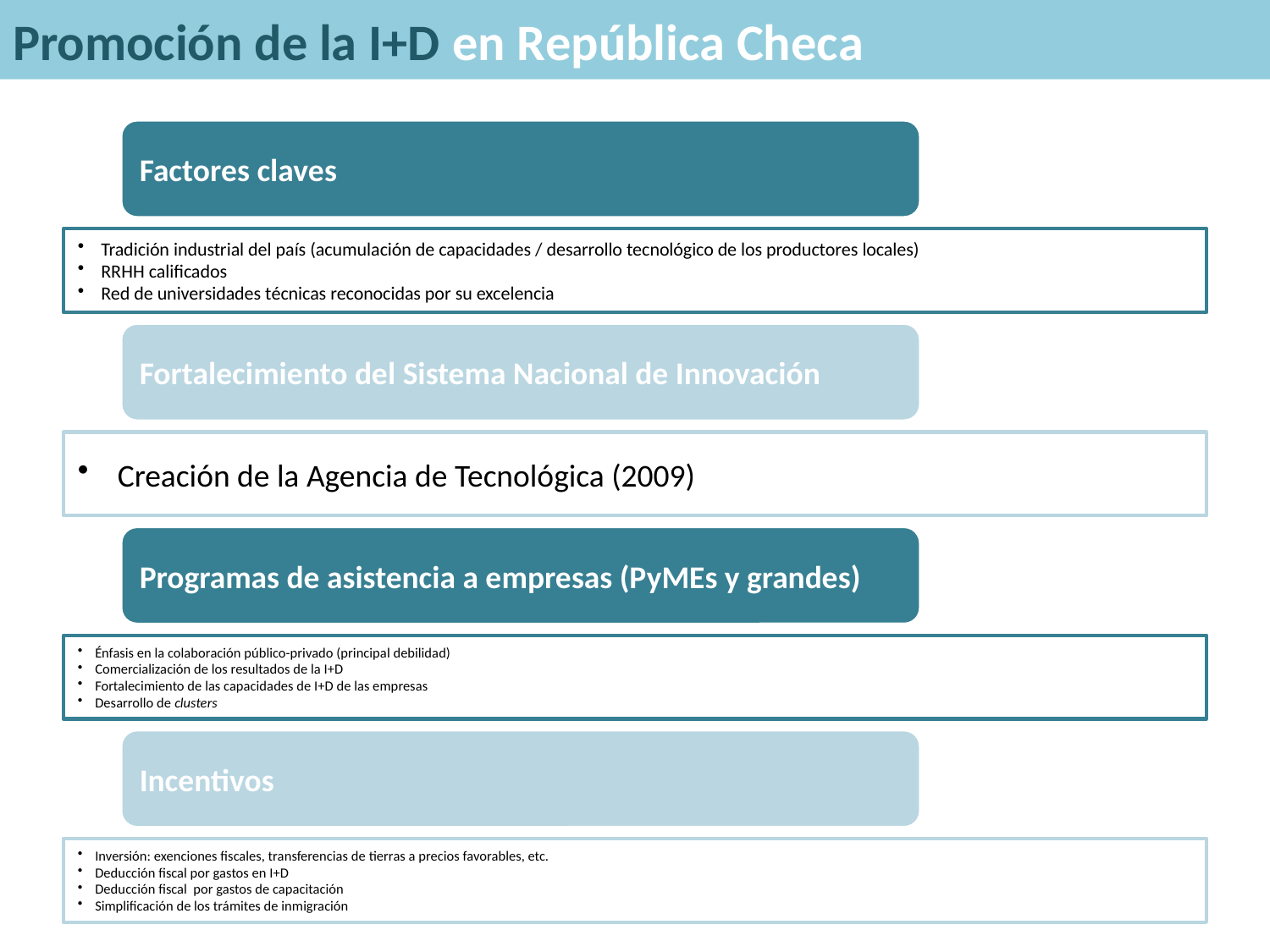

Promoción de la I+D en República Checa
Factores claves
Fortalecimiento del Sistema Nacional de Innovación
Programas de asistencia a empresas (PyMEs y grandes)
Creación de la Agencia de Tecnológica (2009)
Énfasis en la colaboración público-privado (principal debilidad)
Tradición industrial del país (acumulación de capacidades / desarrollo tecnológico de los productores locales)
Red de universidades técnicas reconocidas por su excelencia
Incentivos
Inversión: exenciones fiscales, transferencias de tierras a precios favorables, etc.
Deducción fiscal por gastos en I+D
Deducción fiscal  por gastos de capacitación
Comercialización de los resultados de la I+D
Fortalecimiento de las capacidades de I+D de las empresas
Desarrollo de clusters
Simplificación de los trámites de inmigración
RRHH calificados